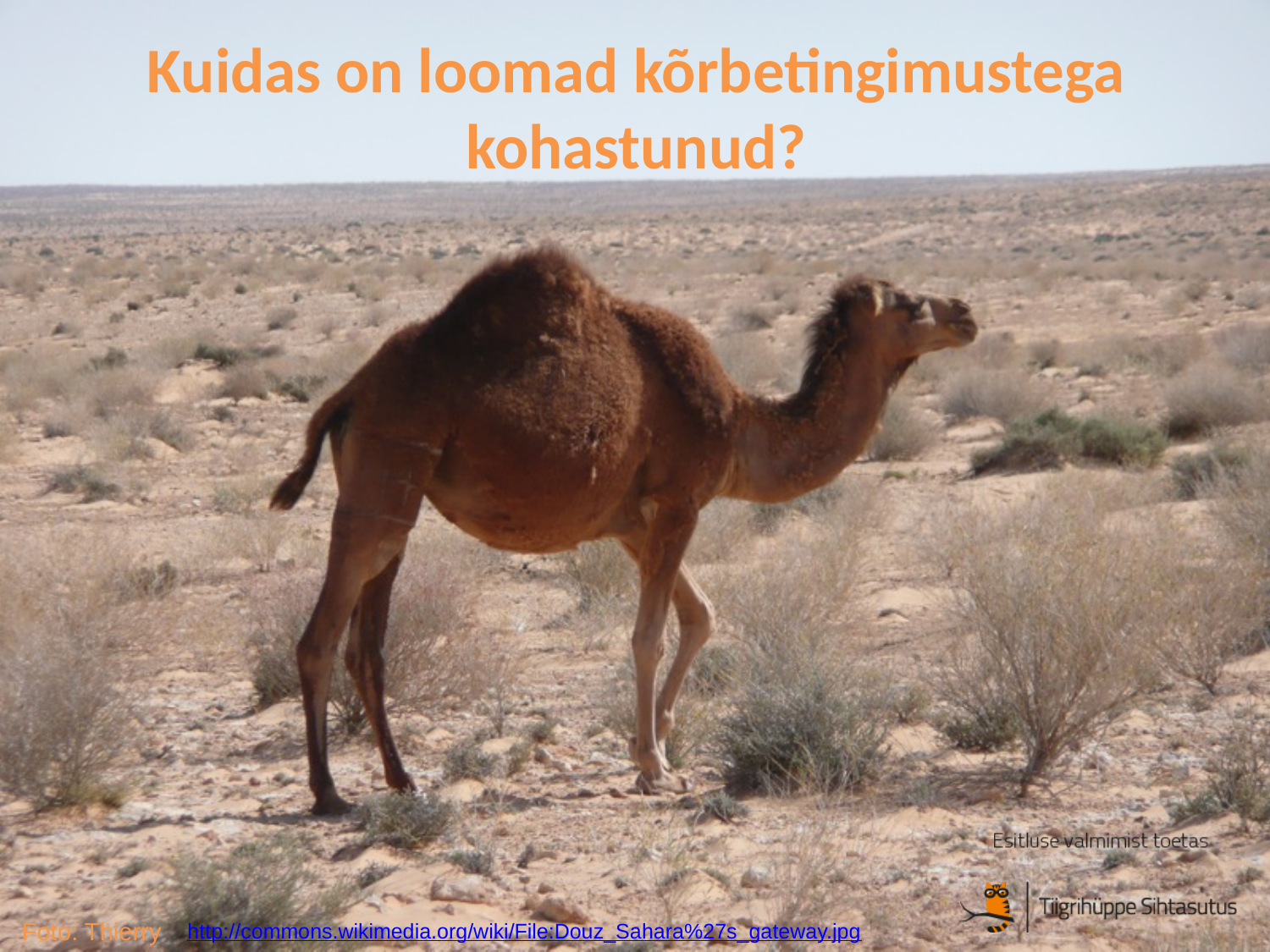

# Kuidas on loomad kõrbetingimustega kohastunud?
Foto: Thierry
http://commons.wikimedia.org/wiki/File:Douz_Sahara%27s_gateway.jpg